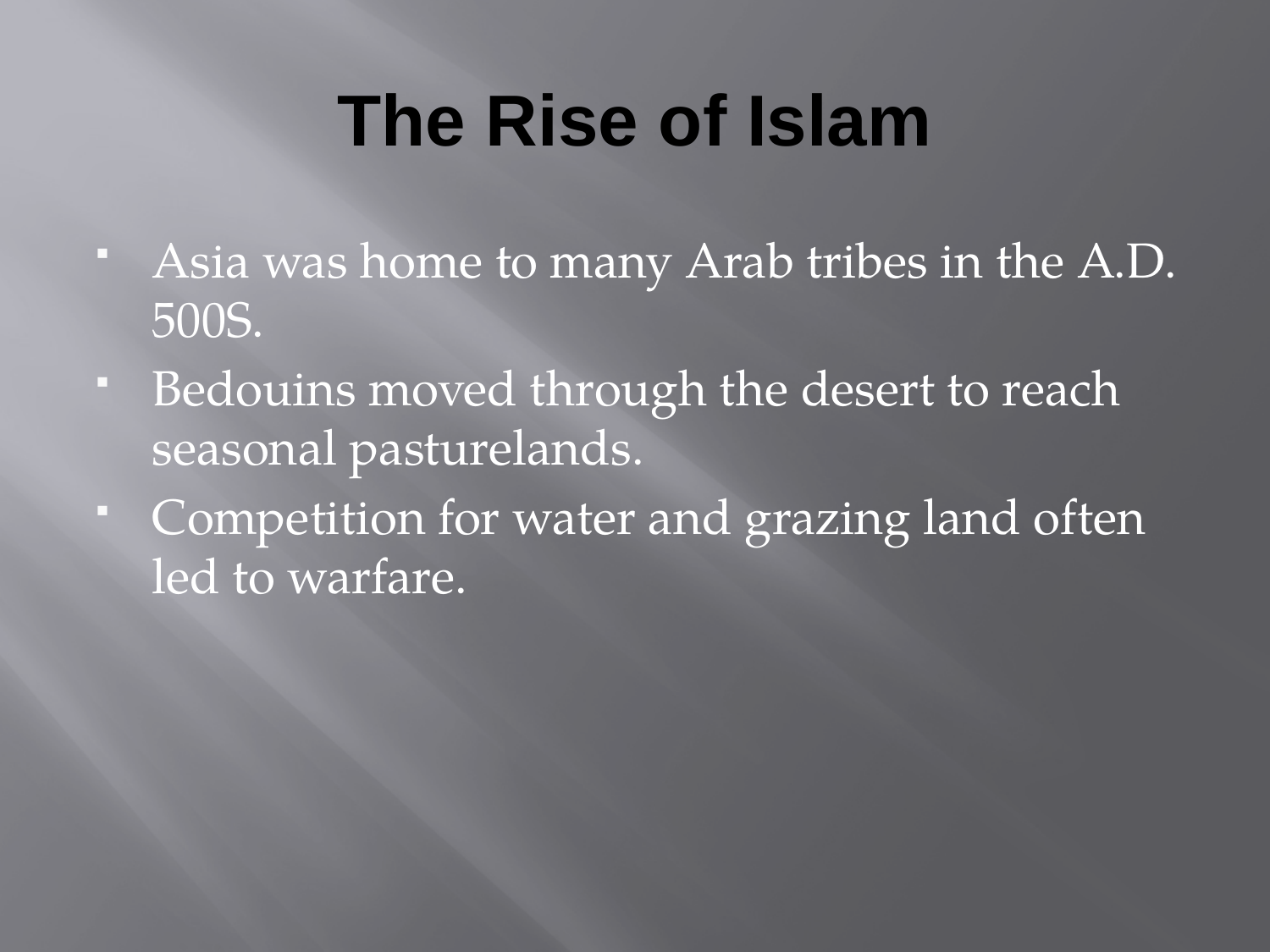

# The Rise of Islam
Asia was home to many Arab tribes in the A.D. 500S.
Bedouins moved through the desert to reach seasonal pasturelands.
Competition for water and grazing land often led to warfare.